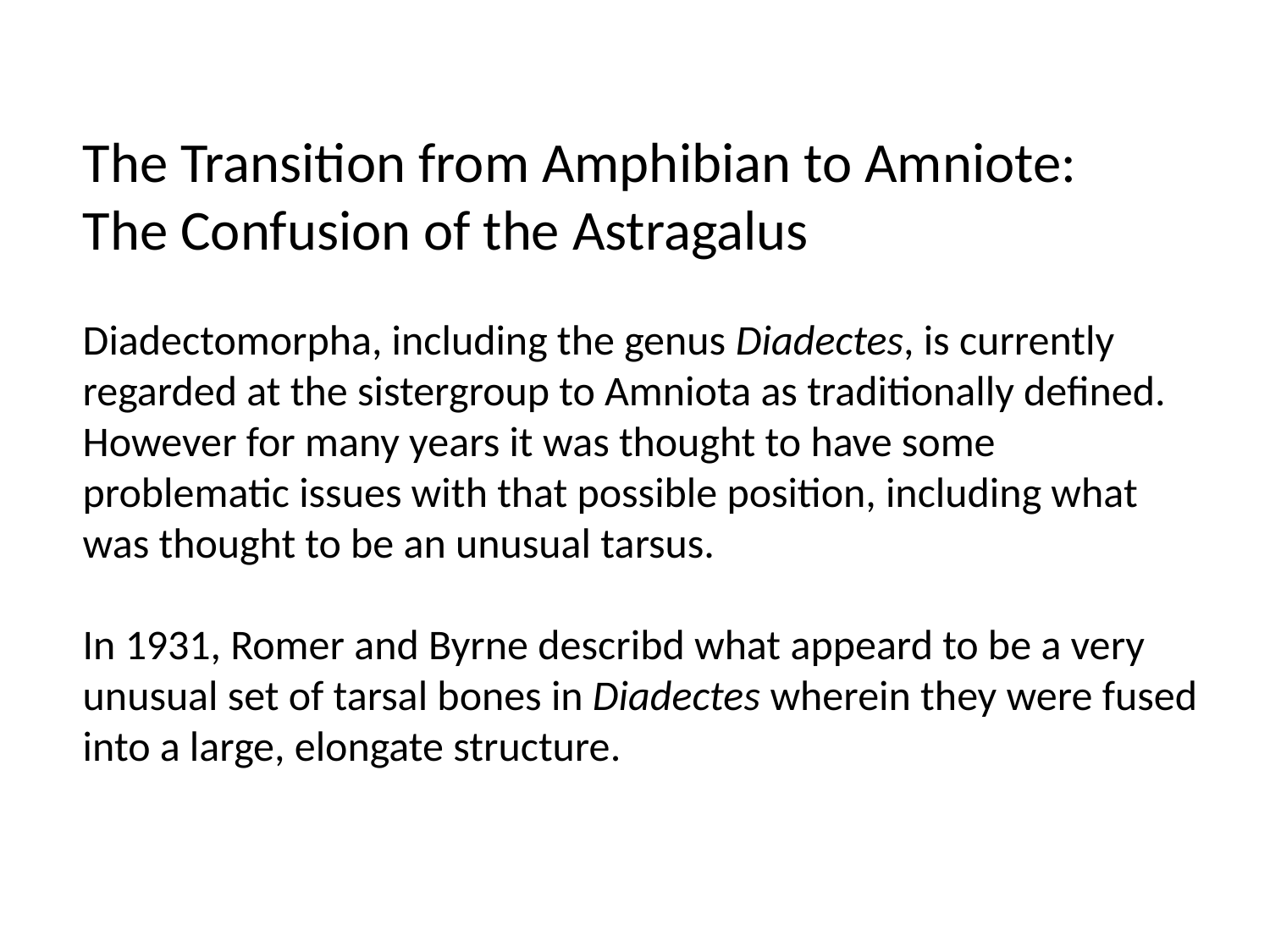

The Transition from Amphibian to Amniote:
The Confusion of the Astragalus

Diadectomorpha, including the genus Diadectes, is currently regarded at the sistergroup to Amniota as traditionally defined.  However for many years it was thought to have some problematic issues with that possible position, including what was thought to be an unusual tarsus.

In 1931, Romer and Byrne describd what appeard to be a very unusual set of tarsal bones in Diadectes wherein they were fused into a large, elongate structure.